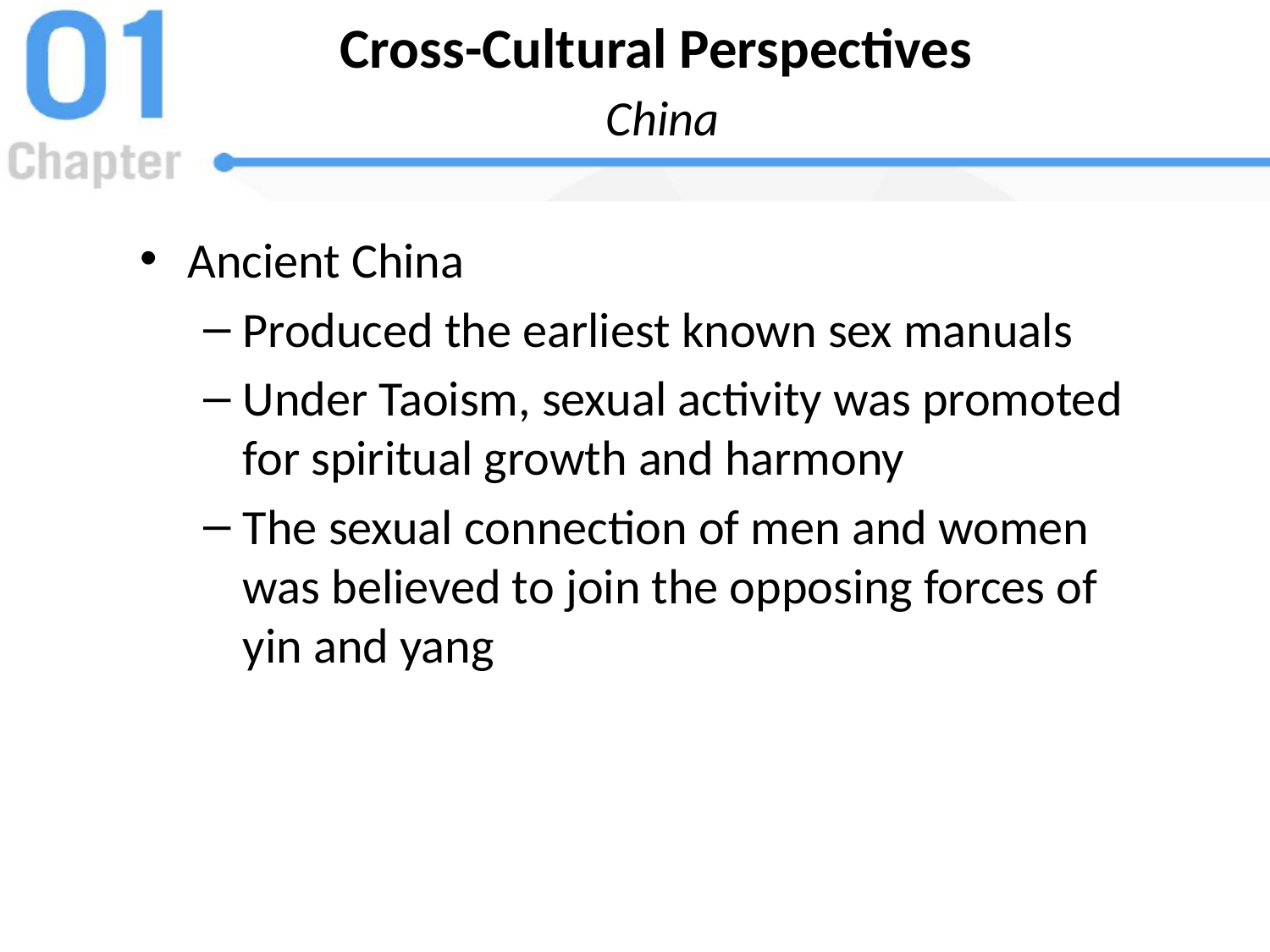

# Cross-Cultural Perspectives China
Ancient China
Produced the earliest known sex manuals
Under Taoism, sexual activity was promoted for spiritual growth and harmony
The sexual connection of men and women was believed to join the opposing forces of yin and yang